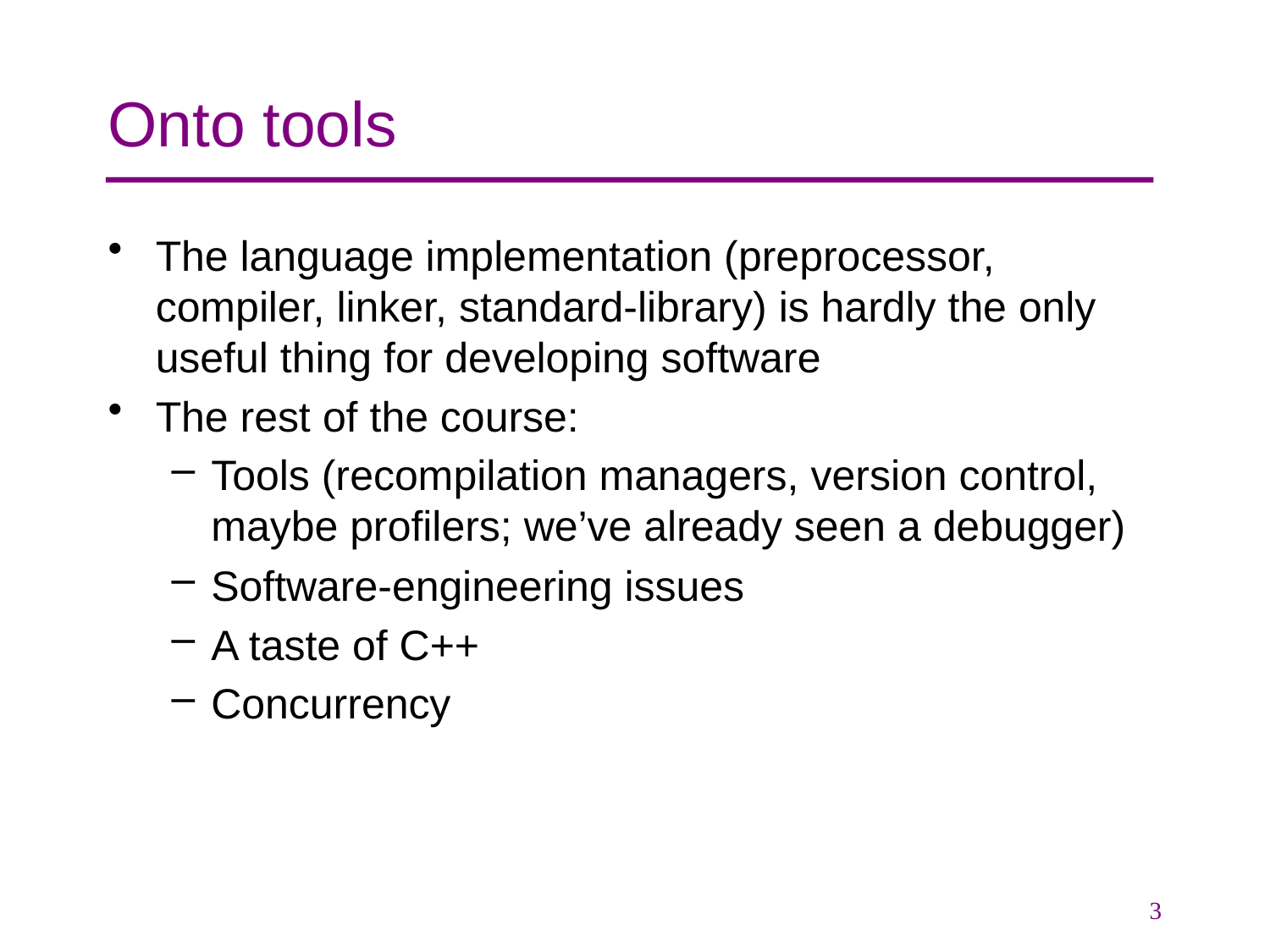

# Onto tools
The language implementation (preprocessor, compiler, linker, standard-library) is hardly the only useful thing for developing software
The rest of the course:
Tools (recompilation managers, version control, maybe profilers; we’ve already seen a debugger)
Software-engineering issues
A taste of C++
Concurrency
3